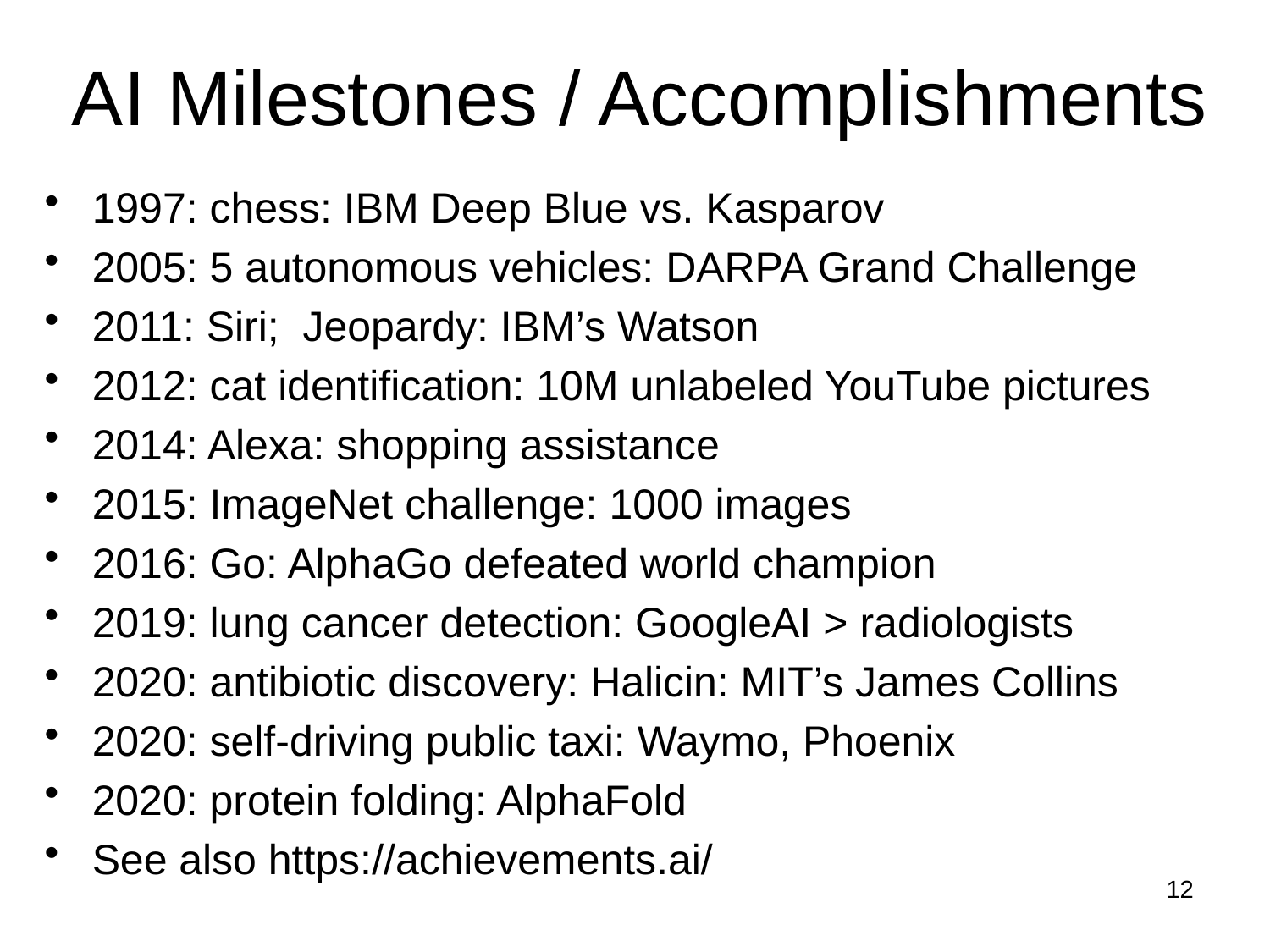

# AI Milestones / Accomplishments
1997: chess: IBM Deep Blue vs. Kasparov
2005: 5 autonomous vehicles: DARPA Grand Challenge
2011: Siri;  Jeopardy: IBM’s Watson
2012: cat identification: 10M unlabeled YouTube pictures
2014: Alexa: shopping assistance
2015: ImageNet challenge: 1000 images
2016: Go: AlphaGo defeated world champion
2019: lung cancer detection: GoogleAI > radiologists
2020: antibiotic discovery: Halicin: MIT’s James Collins
2020: self-driving public taxi: Waymo, Phoenix
2020: protein folding: AlphaFold
See also https://achievements.ai/
12